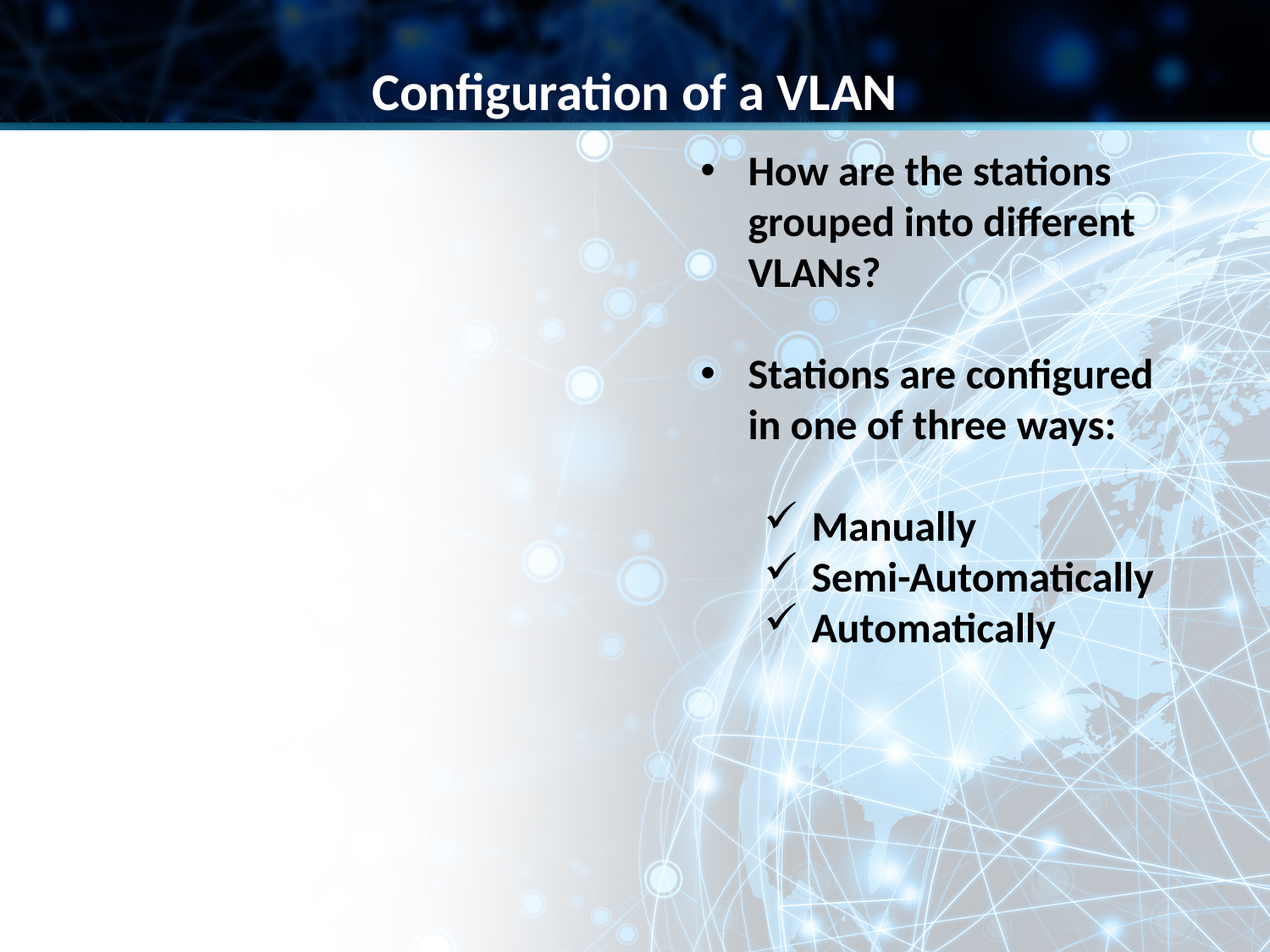

Configuration of a VLAN
How are the stations grouped into different VLANs?

Stations are configured in one of three ways:

Manually
Semi-Automatically
Automatically